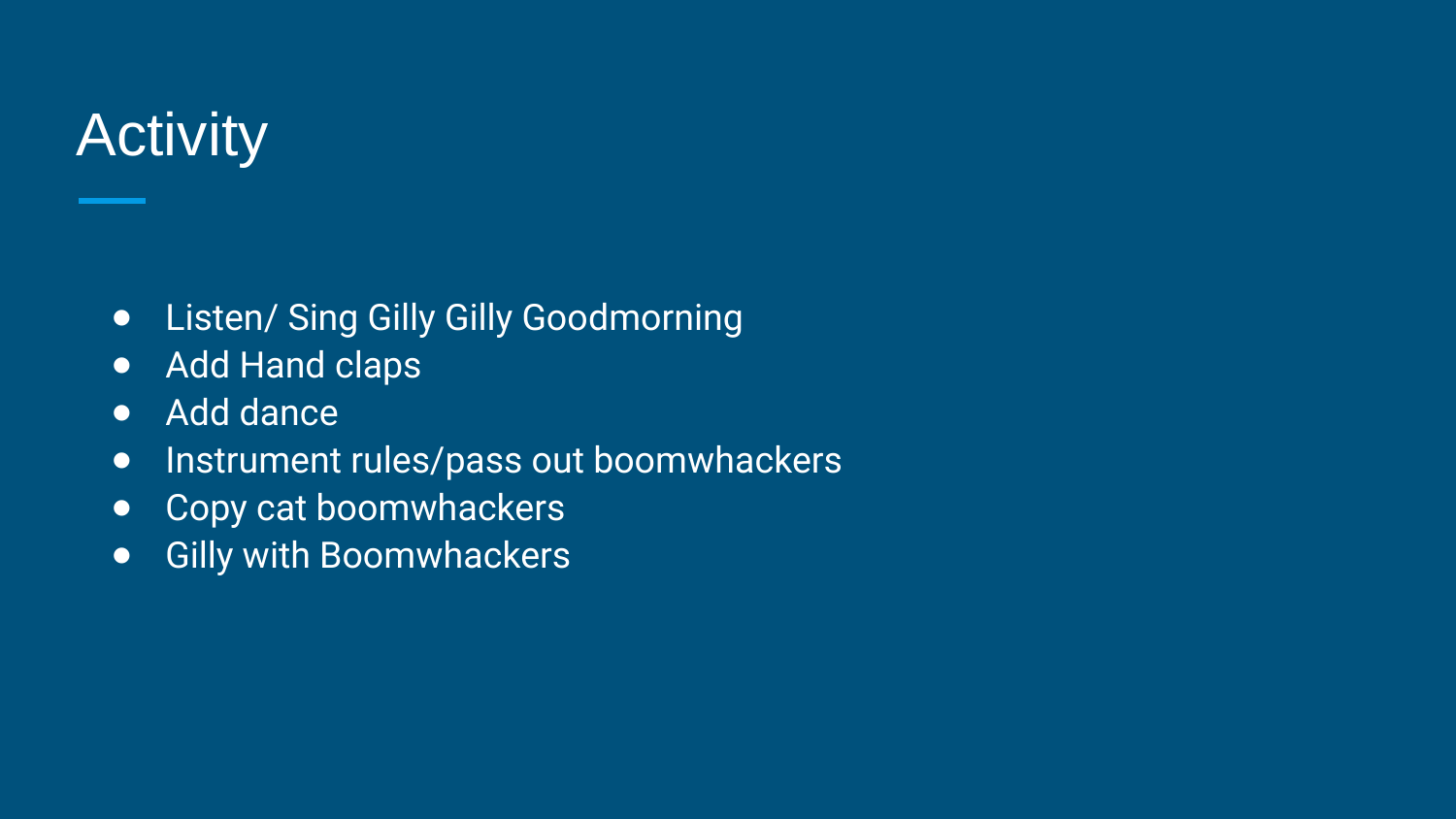

# Activity

Listen/ Sing Gilly Gilly Goodmorning
Add Hand claps
Add dance
Instrument rules/pass out boomwhackers
Copy cat boomwhackers
Gilly with Boomwhackers